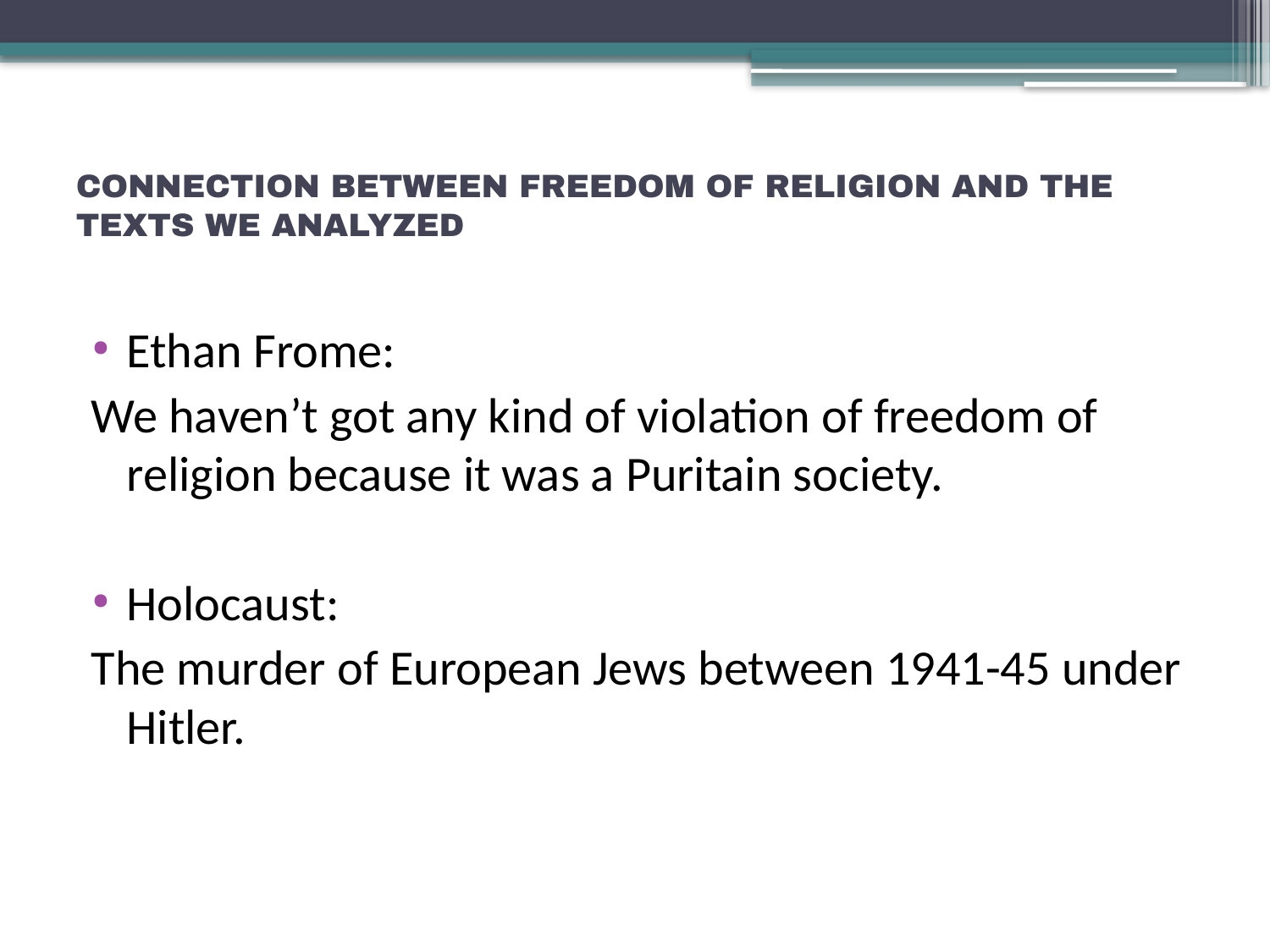

# CONNECTION BETWEEN FREEDOM OF RELIGION AND THE TEXTS WE ANALYZED
Ethan Frome:
We haven’t got any kind of violation of freedom of religion because it was a Puritain society.

Holocaust:
The murder of European Jews between 1941-45 under Hitler.